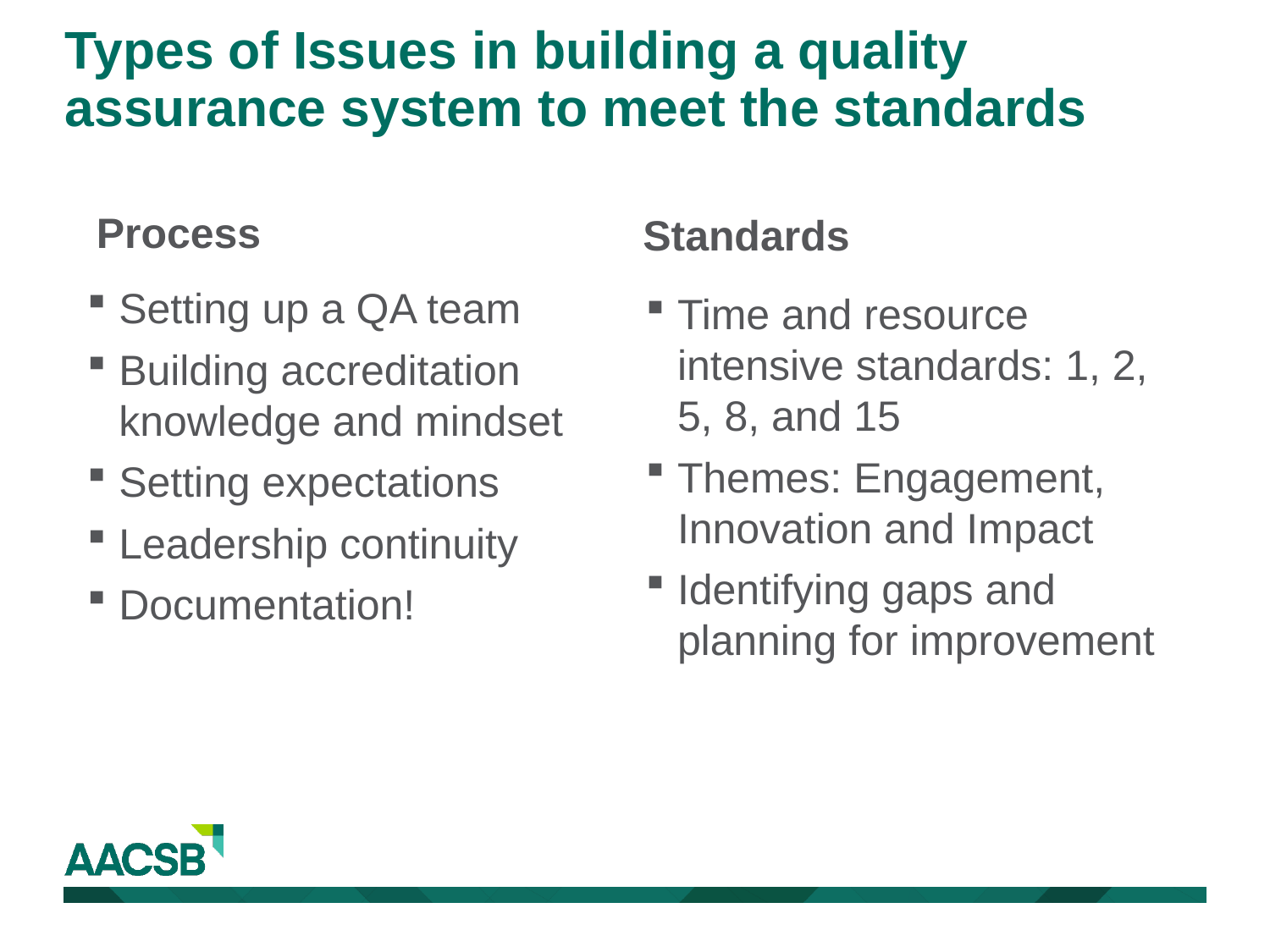

# Types of Issues in building a quality assurance system to meet the standards
Process
Standards
Setting up a QA team
Building accreditation knowledge and mindset
Setting expectations
Leadership continuity
Documentation!

Time and resource intensive standards: 1, 2, 5, 8, and 15
Themes: Engagement, Innovation and Impact
Identifying gaps and planning for improvement